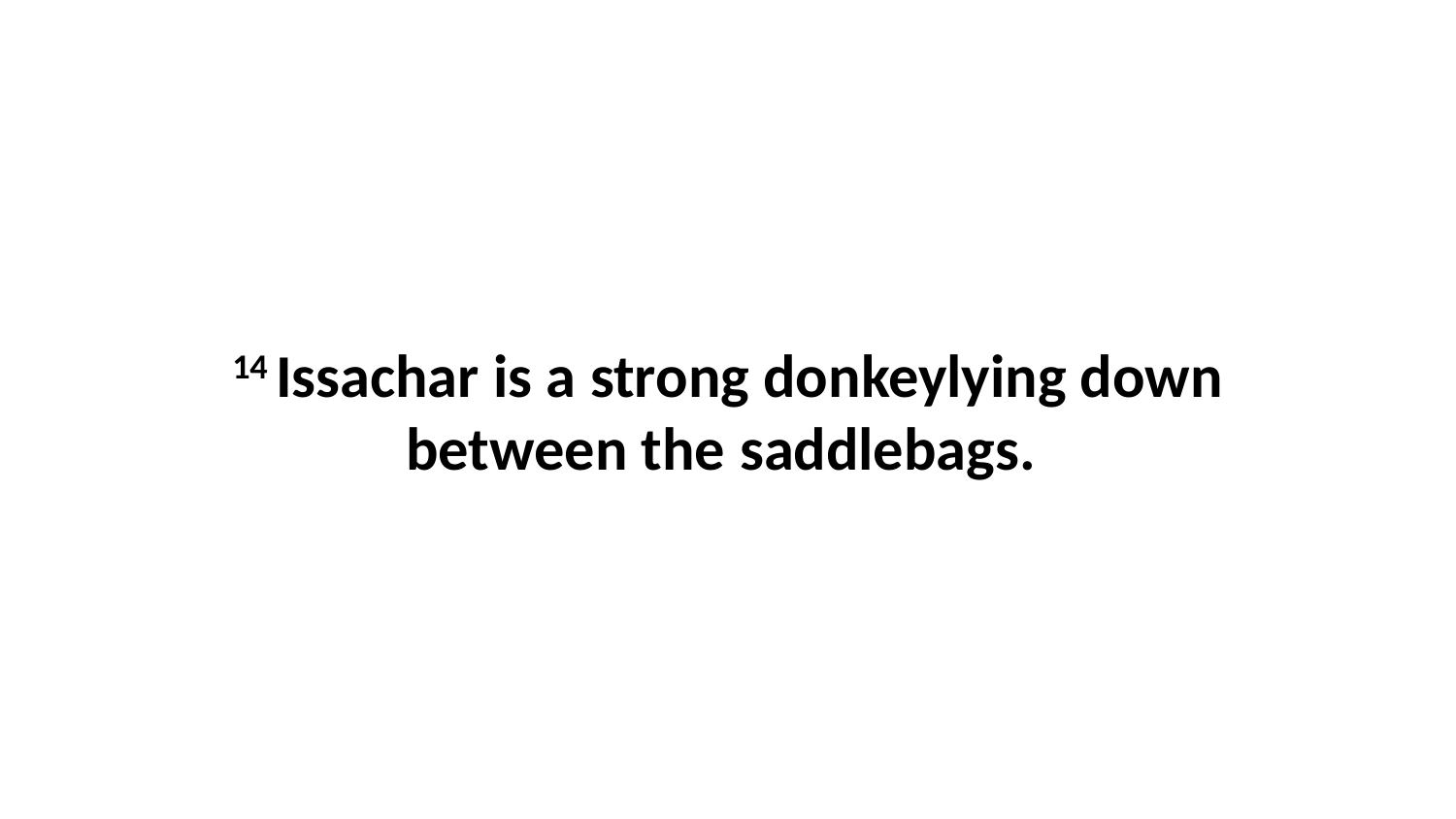

14 Issachar is a strong donkeylying down between the saddlebags.